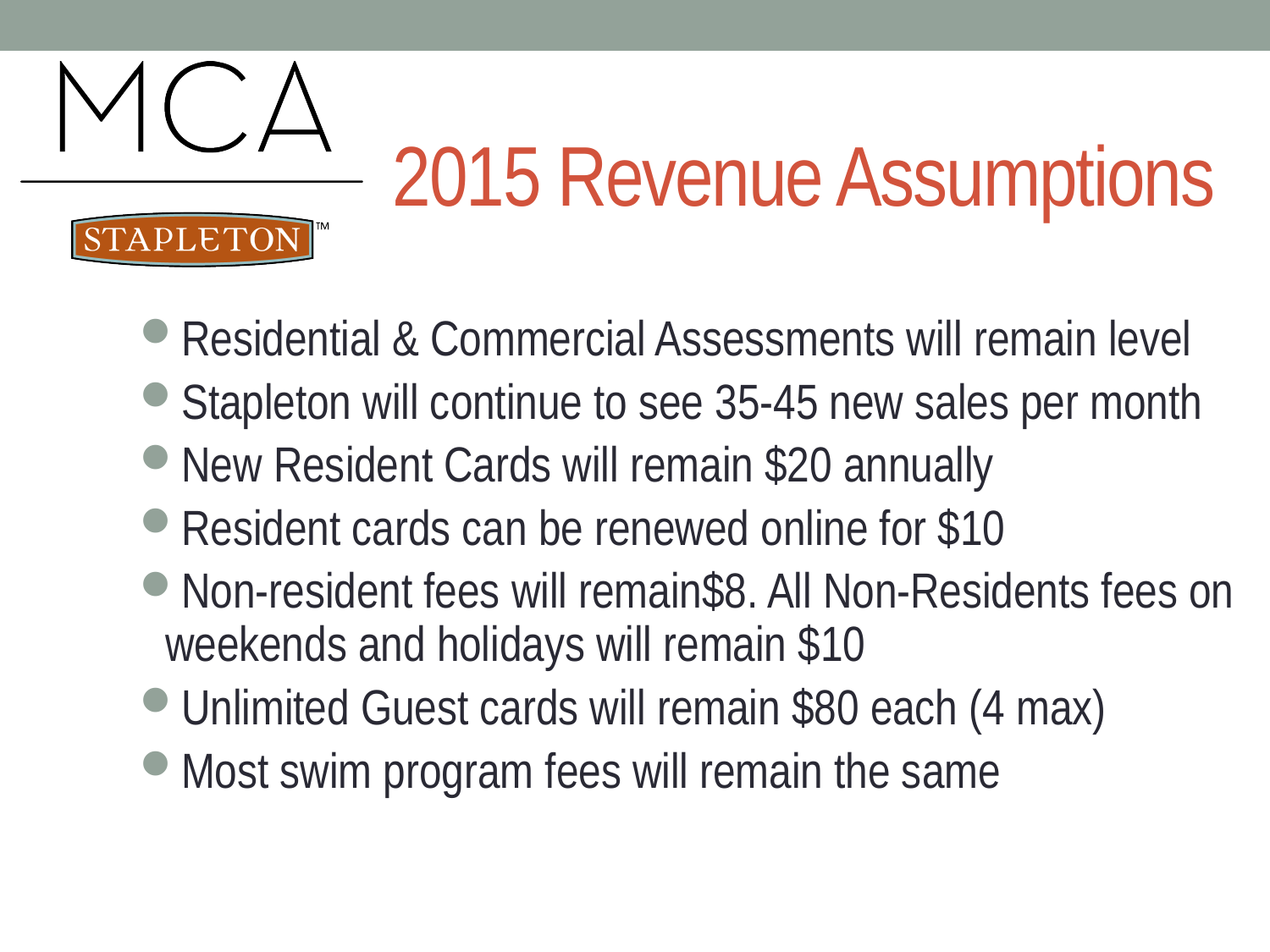

# 2015 Revenue Assumptions
Residential & Commercial Assessments will remain level
Stapleton will continue to see 35-45 new sales per month
New Resident Cards will remain $20 annually
Resident cards can be renewed online for $10
Non-resident fees will remain$8. All Non-Residents fees on weekends and holidays will remain $10
Unlimited Guest cards will remain $80 each (4 max)
Most swim program fees will remain the same